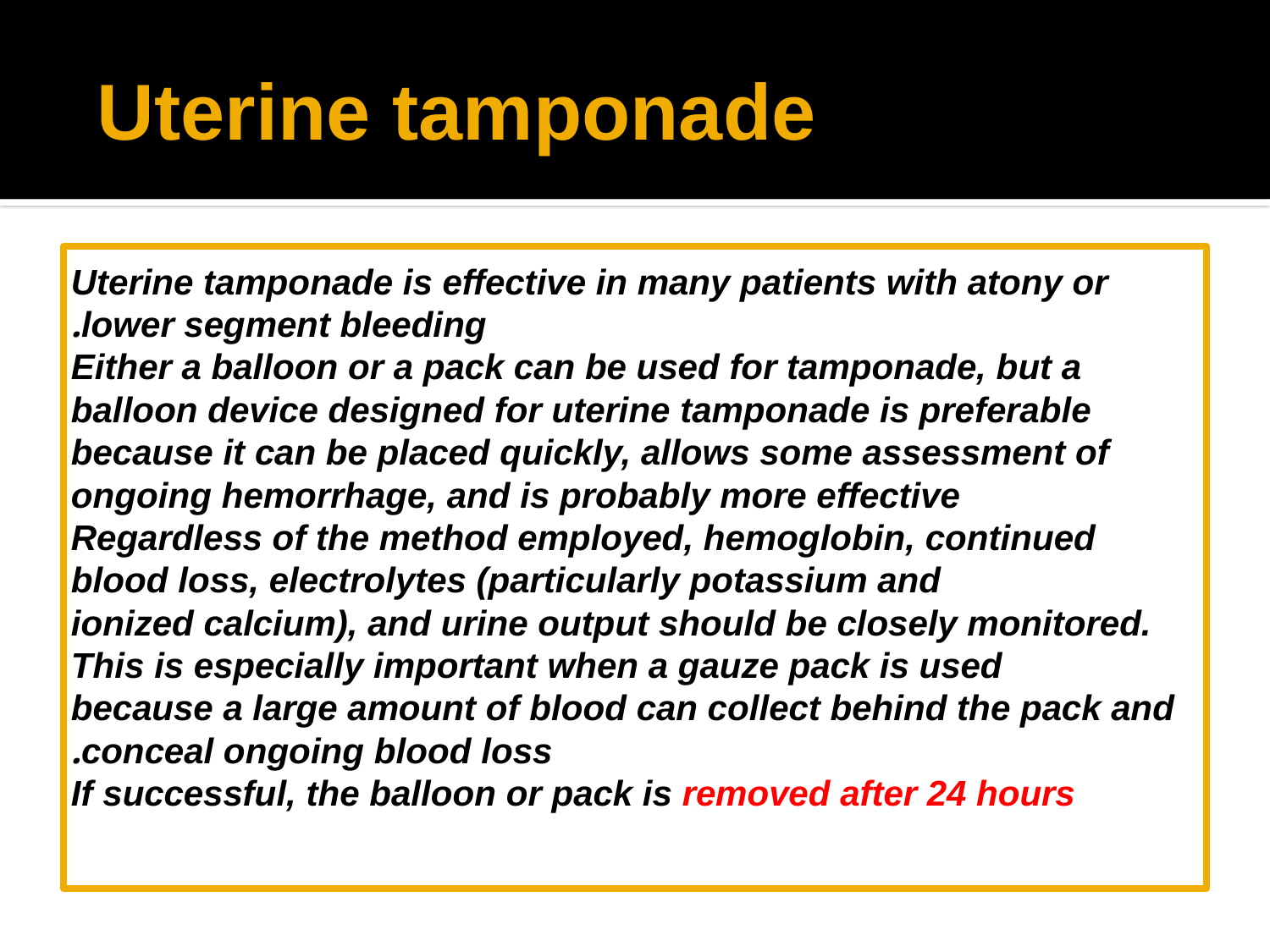

# Uterine tamponade
 Uterine tamponade is effective in many patients with atony or lower segment bleeding.
 Either a balloon or a pack can be used for tamponade, but a balloon device designed for uterine tamponade is preferable
because it can be placed quickly, allows some assessment of ongoing hemorrhage, and is probably more effective
 Regardless of the method employed, hemoglobin, continued blood loss, electrolytes (particularly potassium and
ionized calcium), and urine output should be closely monitored. This is especially important when a gauze pack is used
because a large amount of blood can collect behind the pack and
conceal ongoing blood loss.
If successful, the balloon or pack is removed after 24 hours